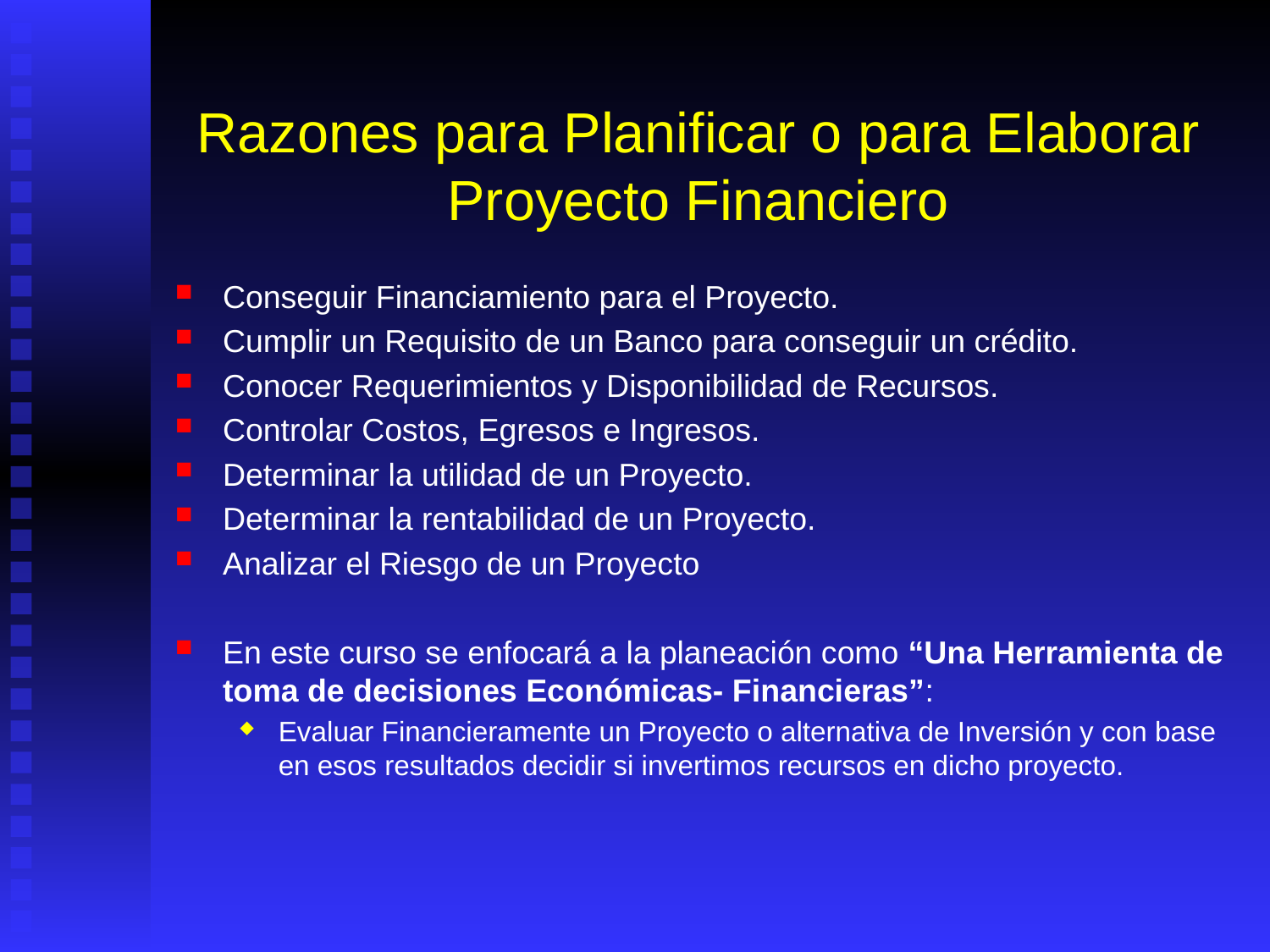

# Razones para Planificar o para Elaborar Proyecto Financiero
Conseguir Financiamiento para el Proyecto.
Cumplir un Requisito de un Banco para conseguir un crédito.
Conocer Requerimientos y Disponibilidad de Recursos.
Controlar Costos, Egresos e Ingresos.
Determinar la utilidad de un Proyecto.
Determinar la rentabilidad de un Proyecto.
Analizar el Riesgo de un Proyecto

En este curso se enfocará a la planeación como “Una Herramienta de toma de decisiones Económicas- Financieras”:
Evaluar Financieramente un Proyecto o alternativa de Inversión y con base en esos resultados decidir si invertimos recursos en dicho proyecto.